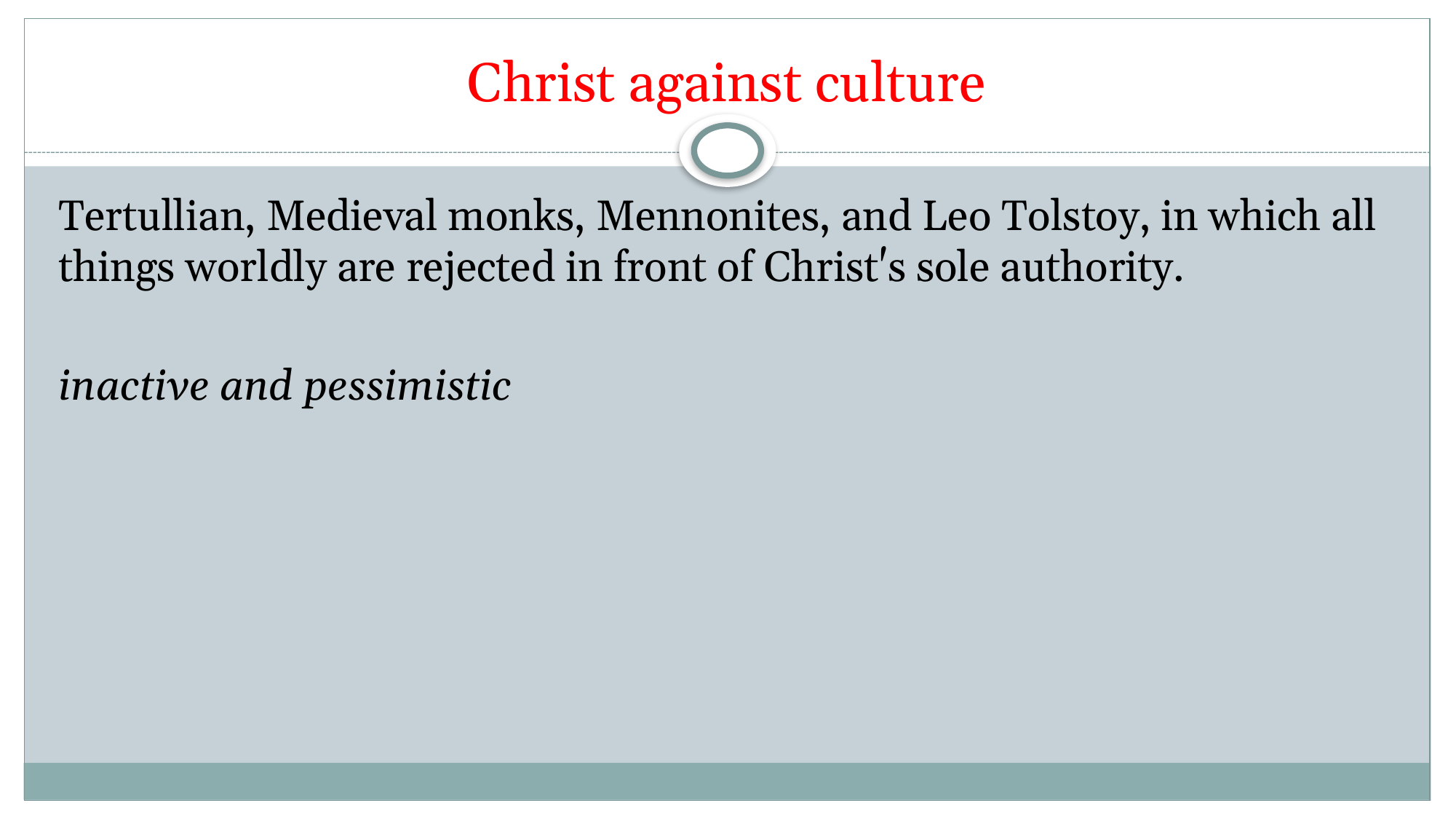

# Christ against culture
Tertullian, Medieval monks, Mennonites, and Leo Tolstoy, in which all things worldly are rejected in front of Christ's sole authority.

inactive and pessimistic